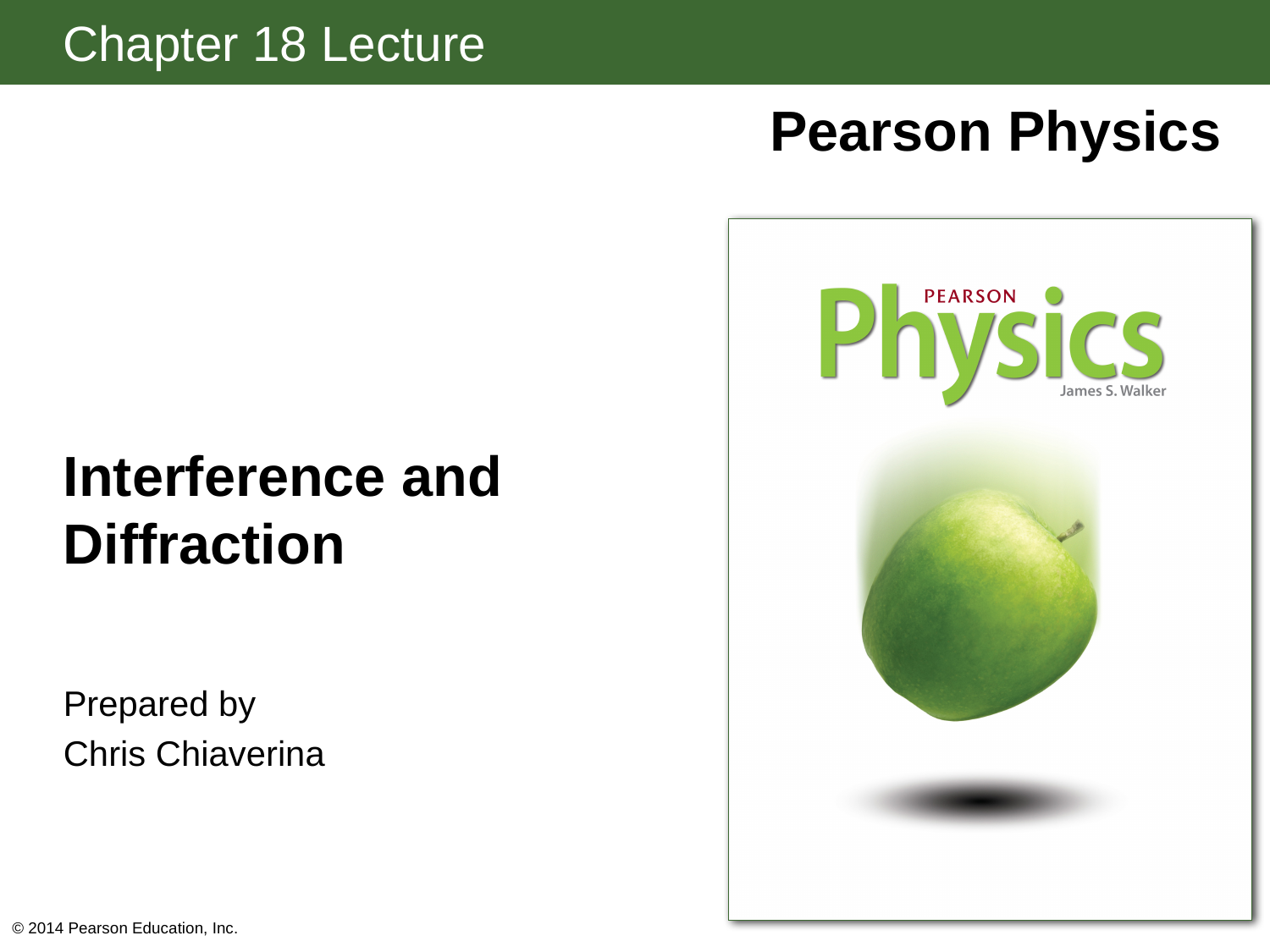

# Interference and Diffraction
Prepared by
Chris Chiaverina
© 2014 Pearson Education, Inc.